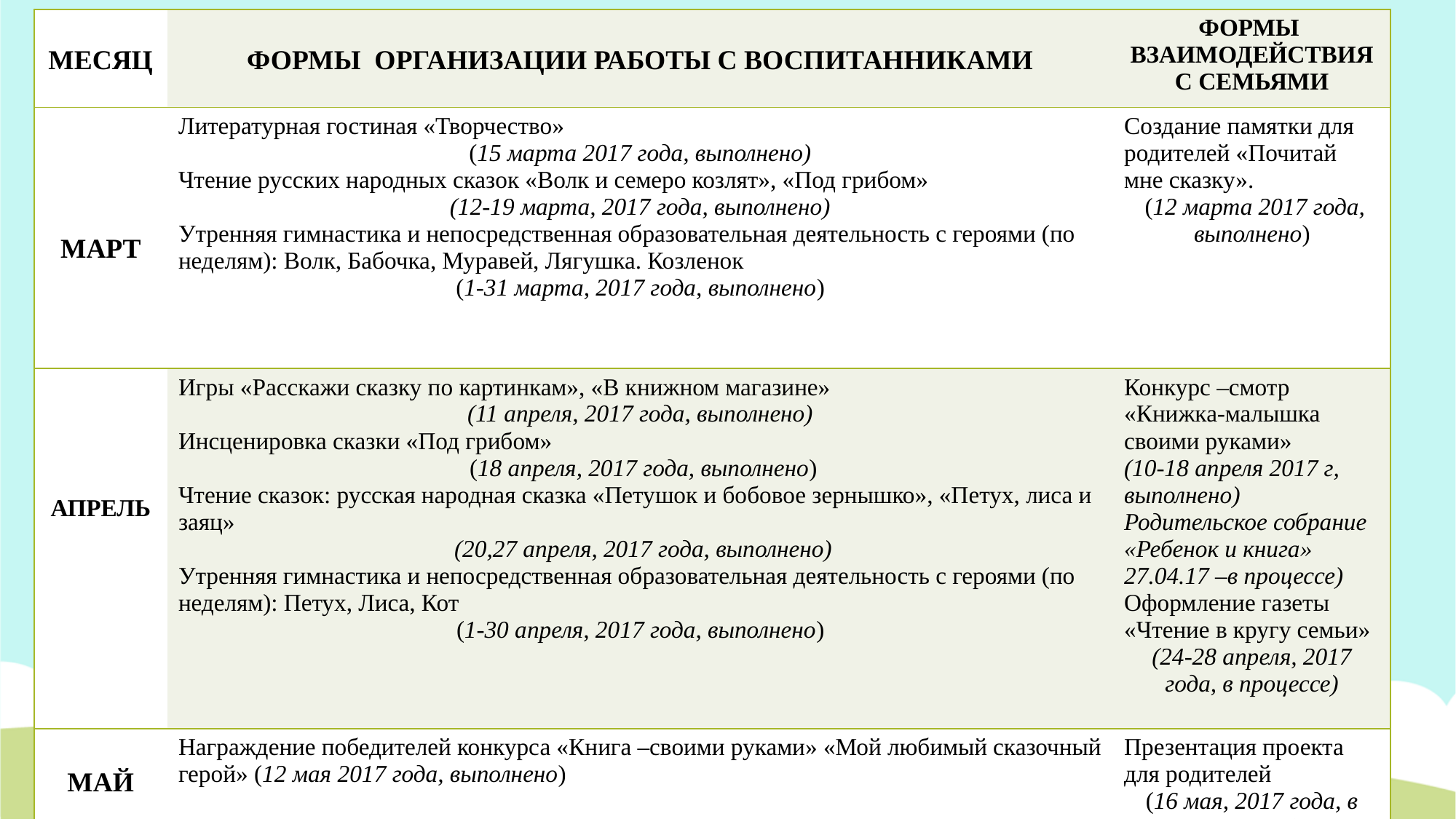

| МЕСЯЦ | ФОРМЫ ОРГАНИЗАЦИИ РАБОТЫ С ВОСПИТАННИКАМИ | ФОРМЫ ВЗАИМОДЕЙСТВИЯ С СЕМЬЯМИ |
| --- | --- | --- |
| МАРТ | Литературная гостиная «Творчество» (15 марта 2017 года, выполнено) Чтение русских народных сказок «Волк и семеро козлят», «Под грибом» (12-19 марта, 2017 года, выполнено) Утренняя гимнастика и непосредственная образовательная деятельность с героями (по неделям): Волк, Бабочка, Муравей, Лягушка. Козленок (1-31 марта, 2017 года, выполнено) | Создание памятки для родителей «Почитай мне сказку». (12 марта 2017 года, выполнено) |
| АПРЕЛЬ | Игры «Расскажи сказку по картинкам», «В книжном магазине» (11 апреля, 2017 года, выполнено) Инсценировка сказки «Под грибом» (18 апреля, 2017 года, выполнено) Чтение сказок: русская народная сказка «Петушок и бобовое зернышко», «Петух, лиса и заяц» (20,27 апреля, 2017 года, выполнено) Утренняя гимнастика и непосредственная образовательная деятельность с героями (по неделям): Петух, Лиса, Кот (1-30 апреля, 2017 года, выполнено) | Конкурс –смотр «Книжка-малышка своими руками» (10-18 апреля 2017 г, выполнено) Родительское собрание «Ребенок и книга» 27.04.17 –в процессе) Оформление газеты «Чтение в кругу семьи» (24-28 апреля, 2017 года, в процессе) |
| МАЙ | Награждение победителей конкурса «Книга –своими руками» «Мой любимый сказочный герой» (12 мая 2017 года, выполнено) | Презентация проекта для родителей (16 мая, 2017 года, в процессе) |